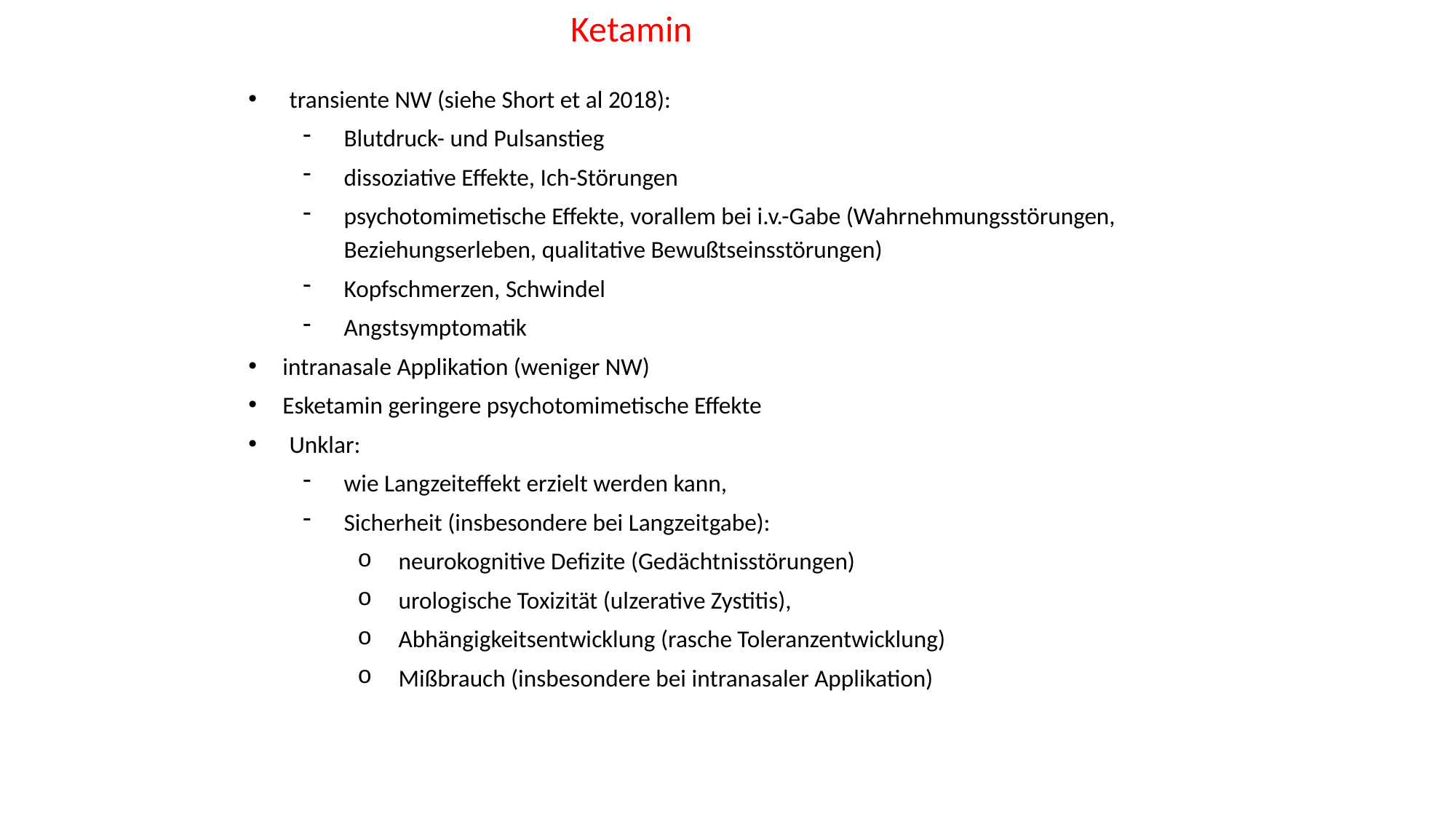

Ketamin
transiente NW (siehe Short et al 2018):
Blutdruck- und Pulsanstieg
dissoziative Effekte, Ich-Störungen
psychotomimetische Effekte, vorallem bei i.v.-Gabe (Wahrnehmungsstörungen, Beziehungserleben, qualitative Bewußtseinsstörungen)
Kopfschmerzen, Schwindel
Angstsymptomatik
intranasale Applikation (weniger NW)
Esketamin geringere psychotomimetische Effekte
Unklar:
wie Langzeiteffekt erzielt werden kann,
Sicherheit (insbesondere bei Langzeitgabe):
neurokognitive Defizite (Gedächtnisstörungen)
urologische Toxizität (ulzerative Zystitis),
Abhängigkeitsentwicklung (rasche Toleranzentwicklung)
Mißbrauch (insbesondere bei intranasaler Applikation)